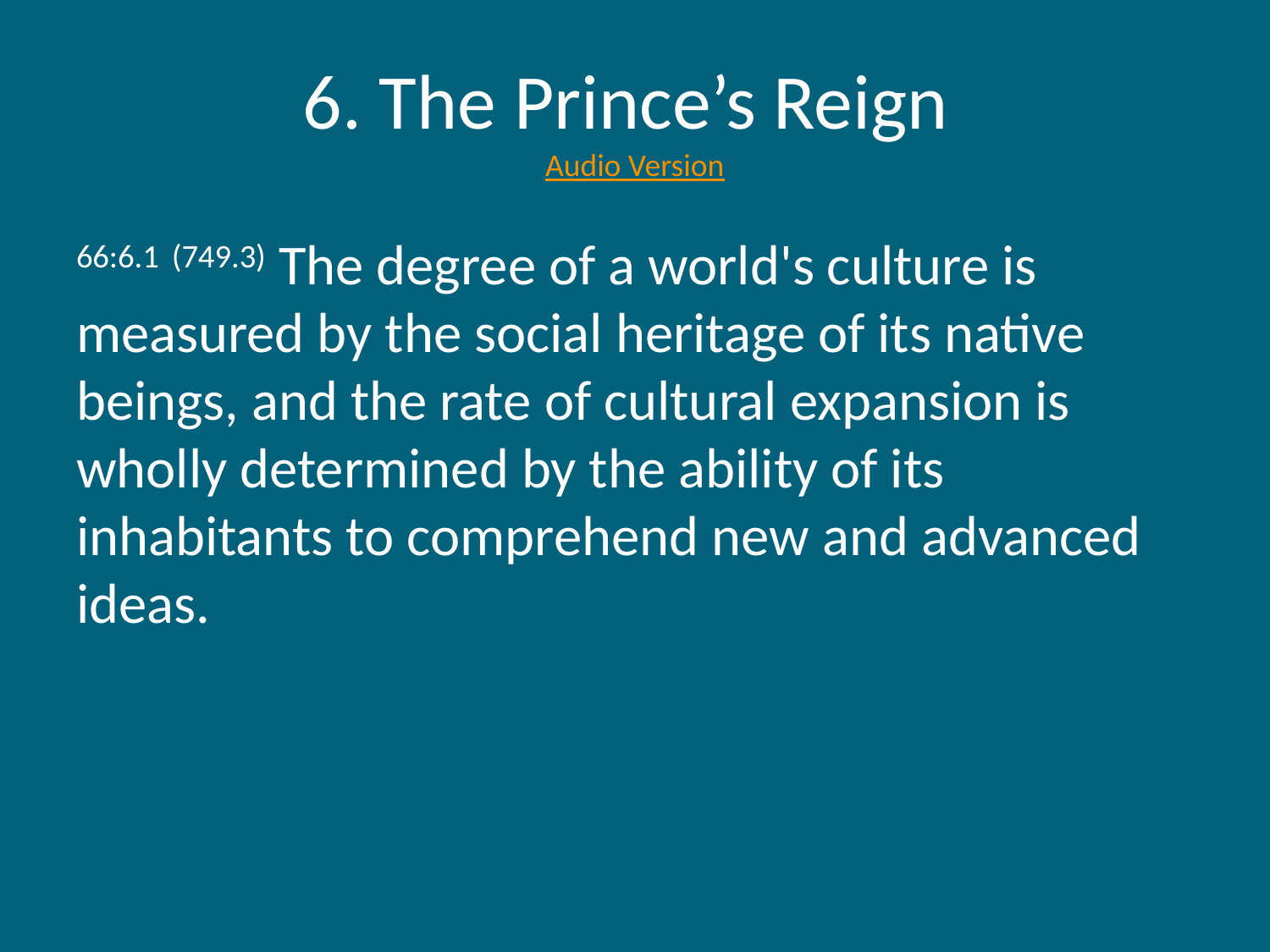

# 6. The Prince’s Reign Audio Version
66:6.1 (749.3) The degree of a world's culture is measured by the social heritage of its native beings, and the rate of cultural expansion is wholly determined by the ability of its inhabitants to comprehend new and advanced ideas.